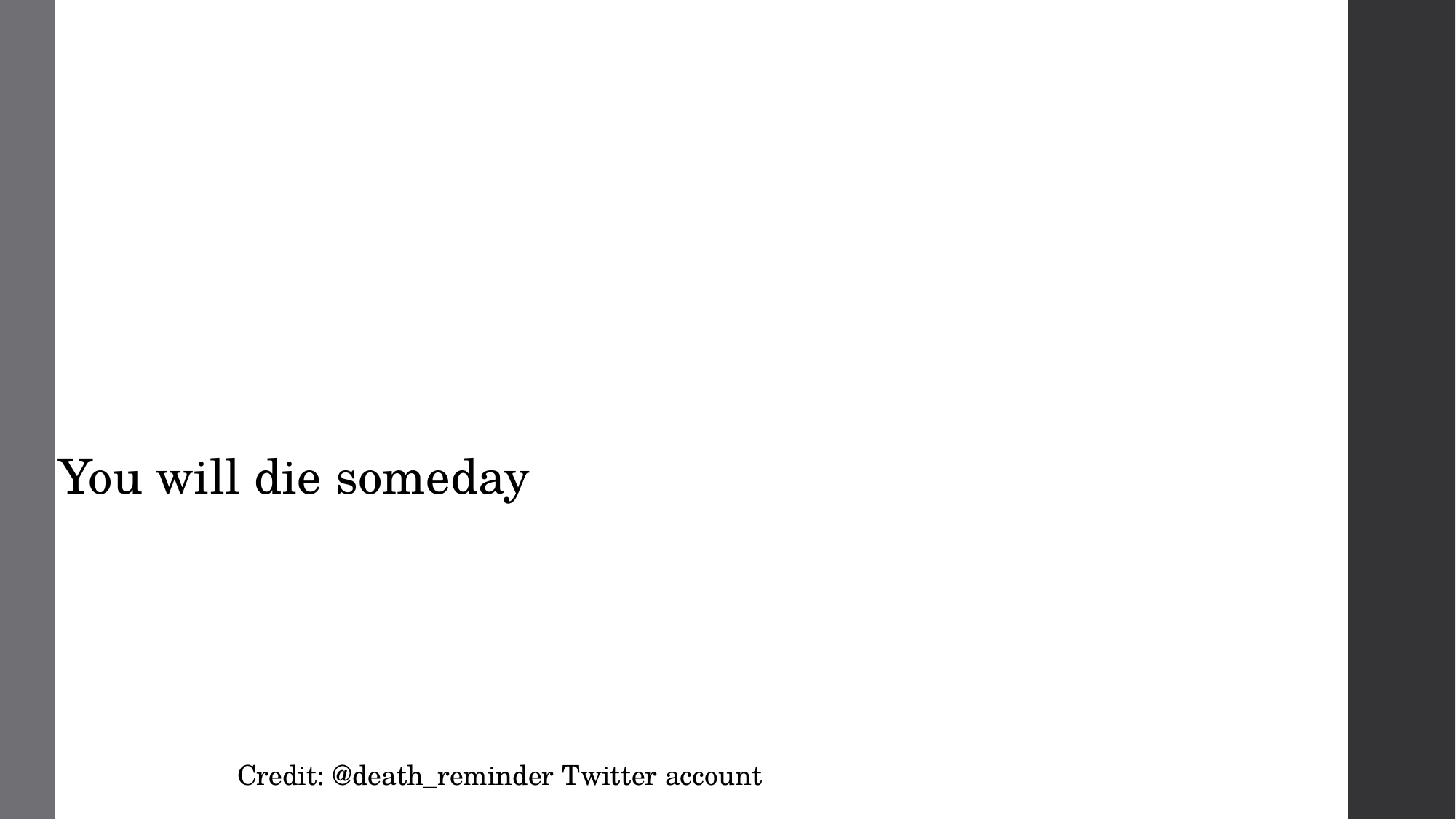

You will die someday

Credit: @death_reminder Twitter account